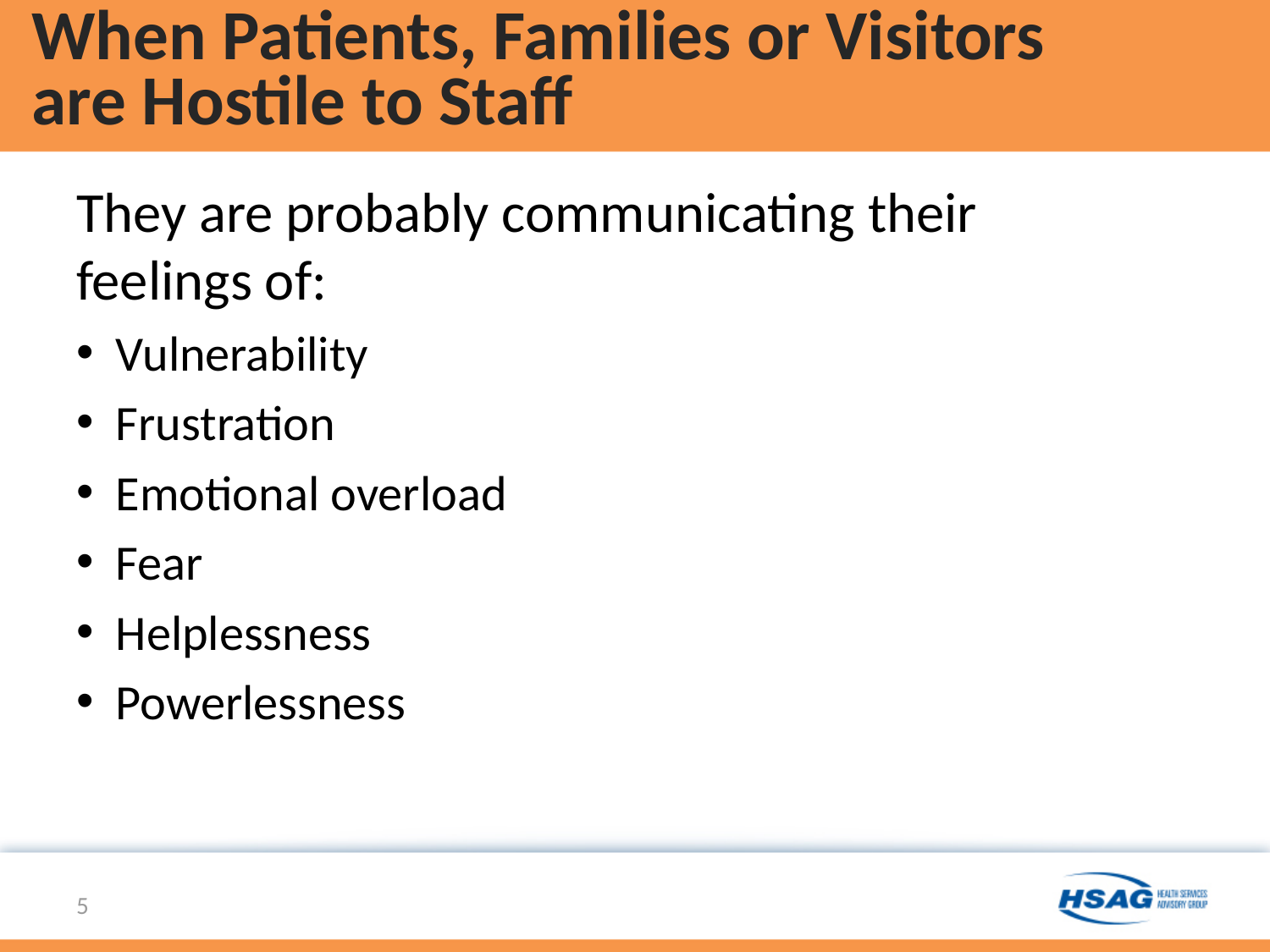

# When Patients, Families or Visitors are Hostile to Staff
They are probably communicating their
feelings of:
Vulnerability
Frustration
Emotional overload
Fear
Helplessness
Powerlessness

5